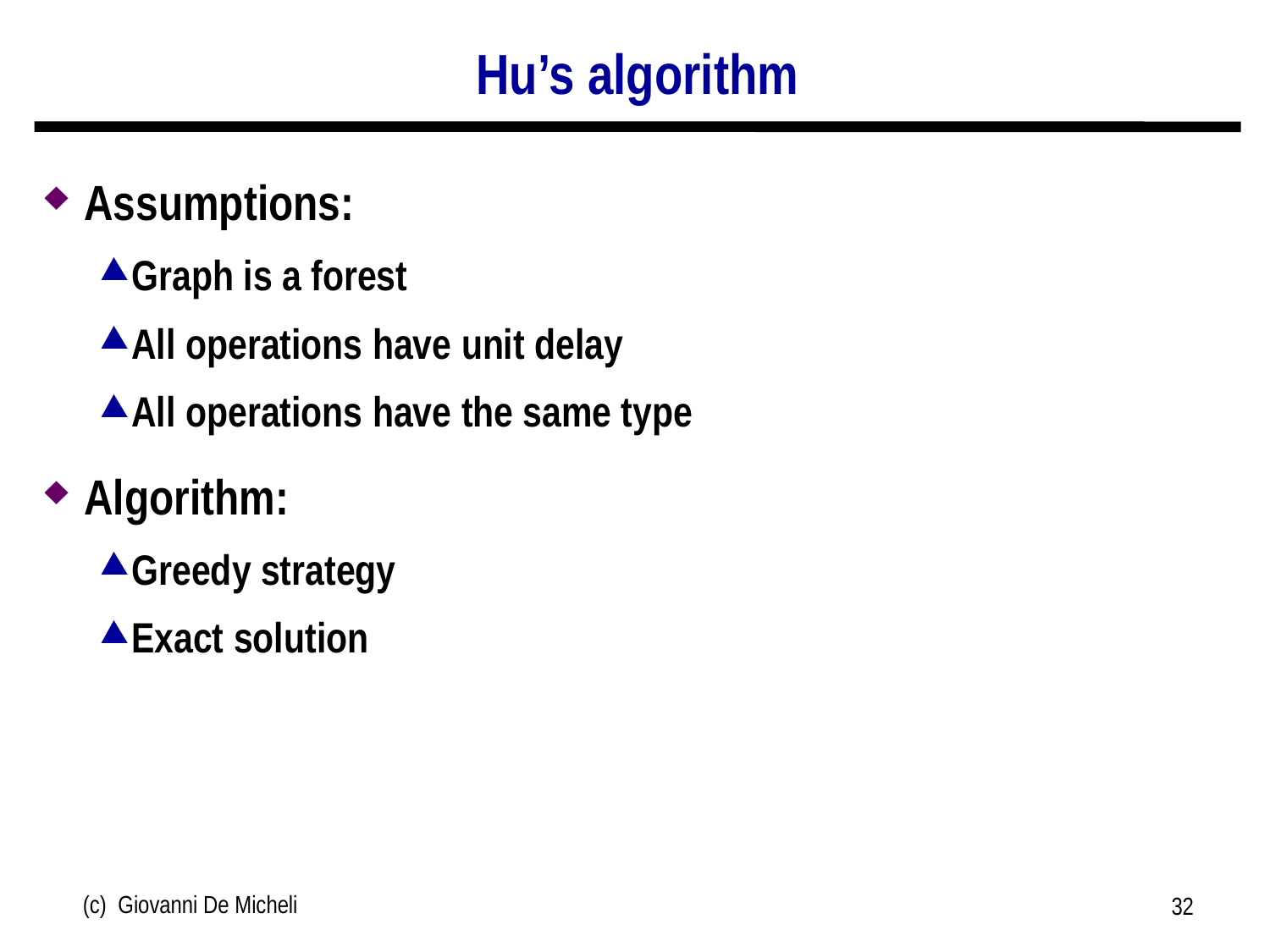

# Hu’s algorithm
Assumptions:
Graph is a forest
All operations have unit delay
All operations have the same type
Algorithm:
Greedy strategy
Exact solution
(c)  Giovanni De Micheli
32